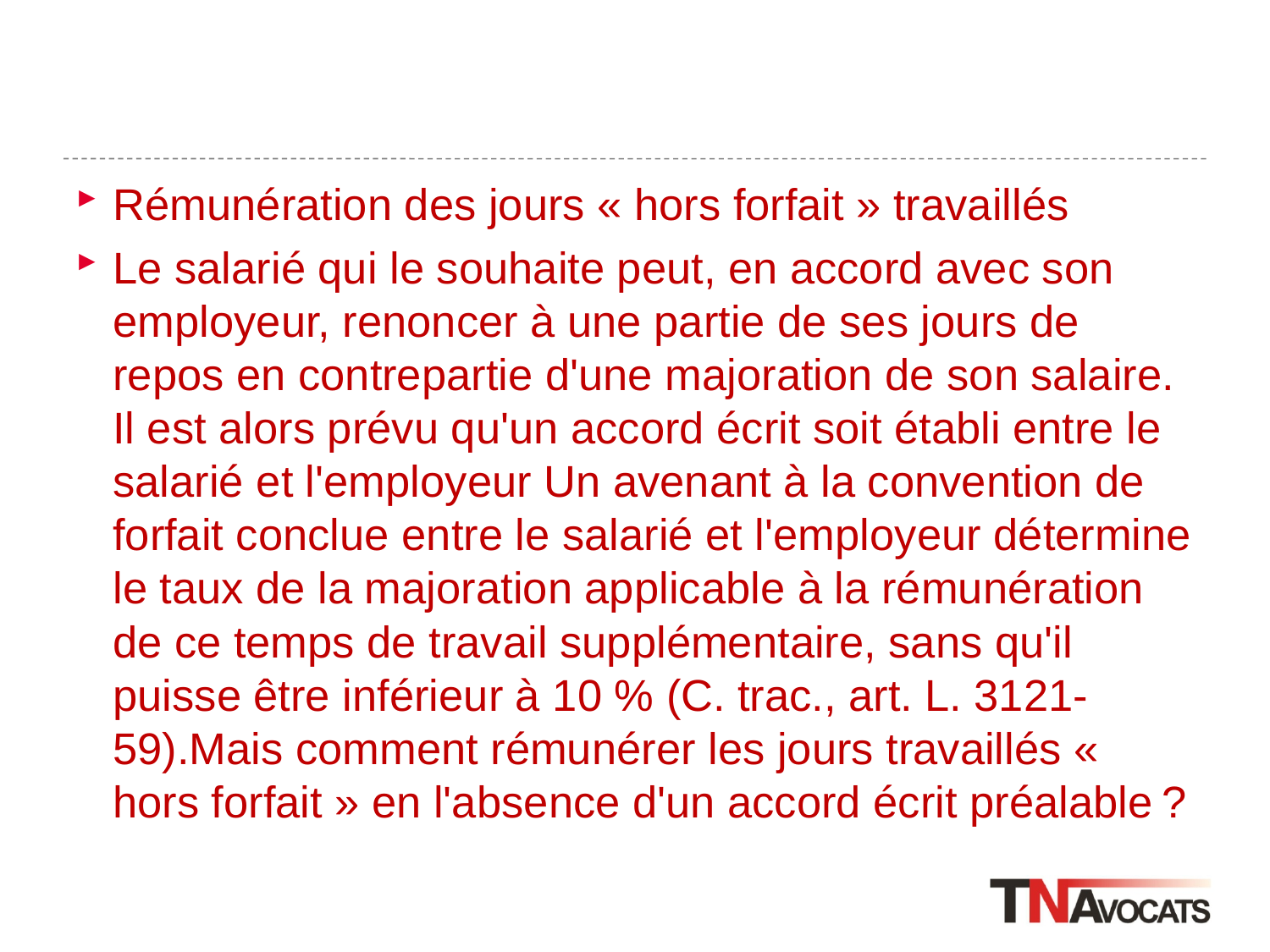

#
Rémunération des jours « hors forfait » travaillés
Le salarié qui le souhaite peut, en accord avec son employeur, renoncer à une partie de ses jours de repos en contrepartie d'une majoration de son salaire. Il est alors prévu qu'un accord écrit soit établi entre le salarié et l'employeur Un avenant à la convention de forfait conclue entre le salarié et l'employeur détermine le taux de la majoration applicable à la rémunération de ce temps de travail supplémentaire, sans qu'il puisse être inférieur à 10 % (C. trac., art. L. 3121-59).Mais comment rémunérer les jours travaillés « hors forfait » en l'absence d'un accord écrit préalable ?